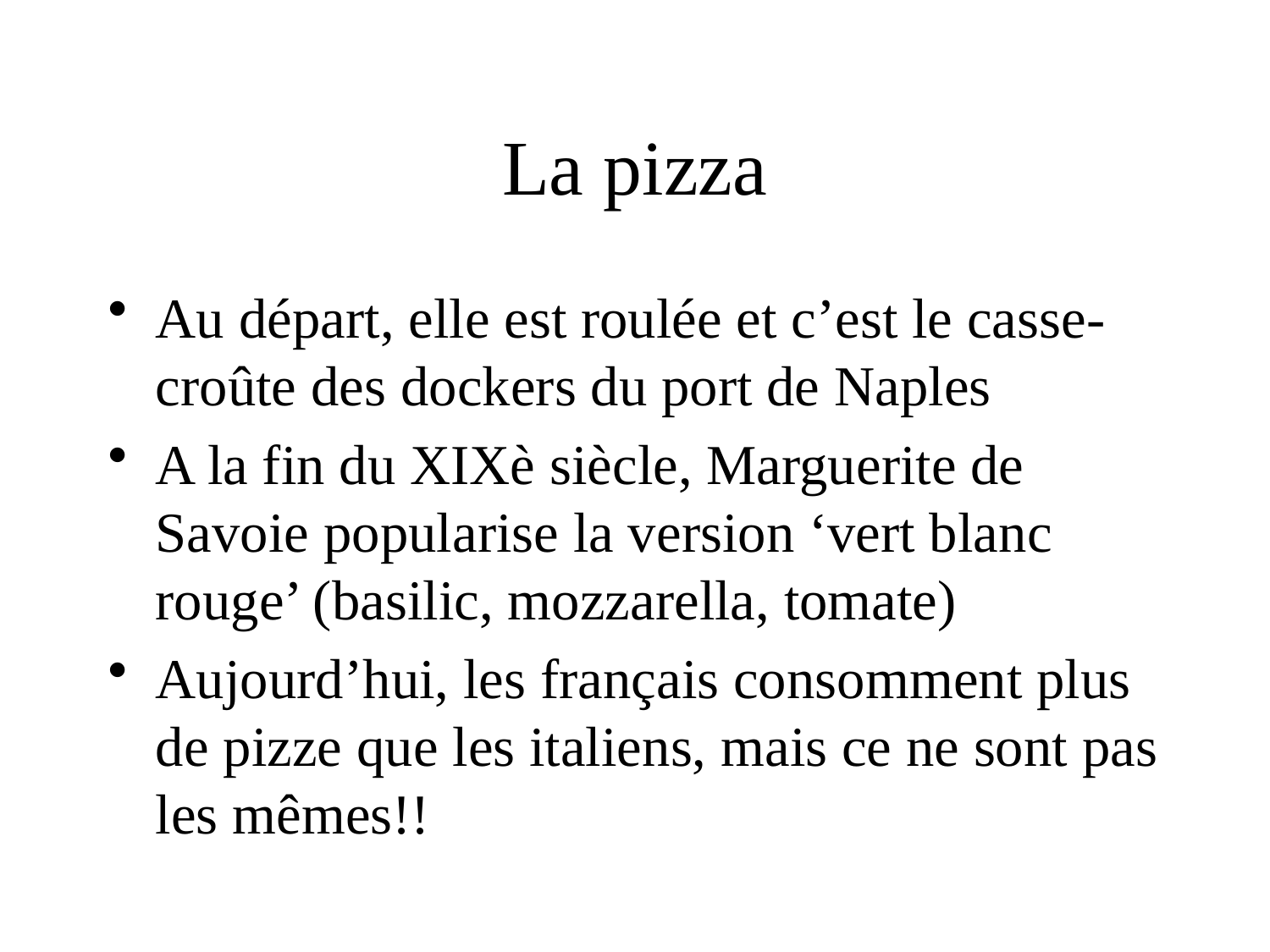

# La pizza
Au départ, elle est roulée et c’est le casse-croûte des dockers du port de Naples
A la fin du XIXè siècle, Marguerite de Savoie popularise la version ‘vert blanc rouge’ (basilic, mozzarella, tomate)
Aujourd’hui, les français consomment plus de pizze que les italiens, mais ce ne sont pas les mêmes!!